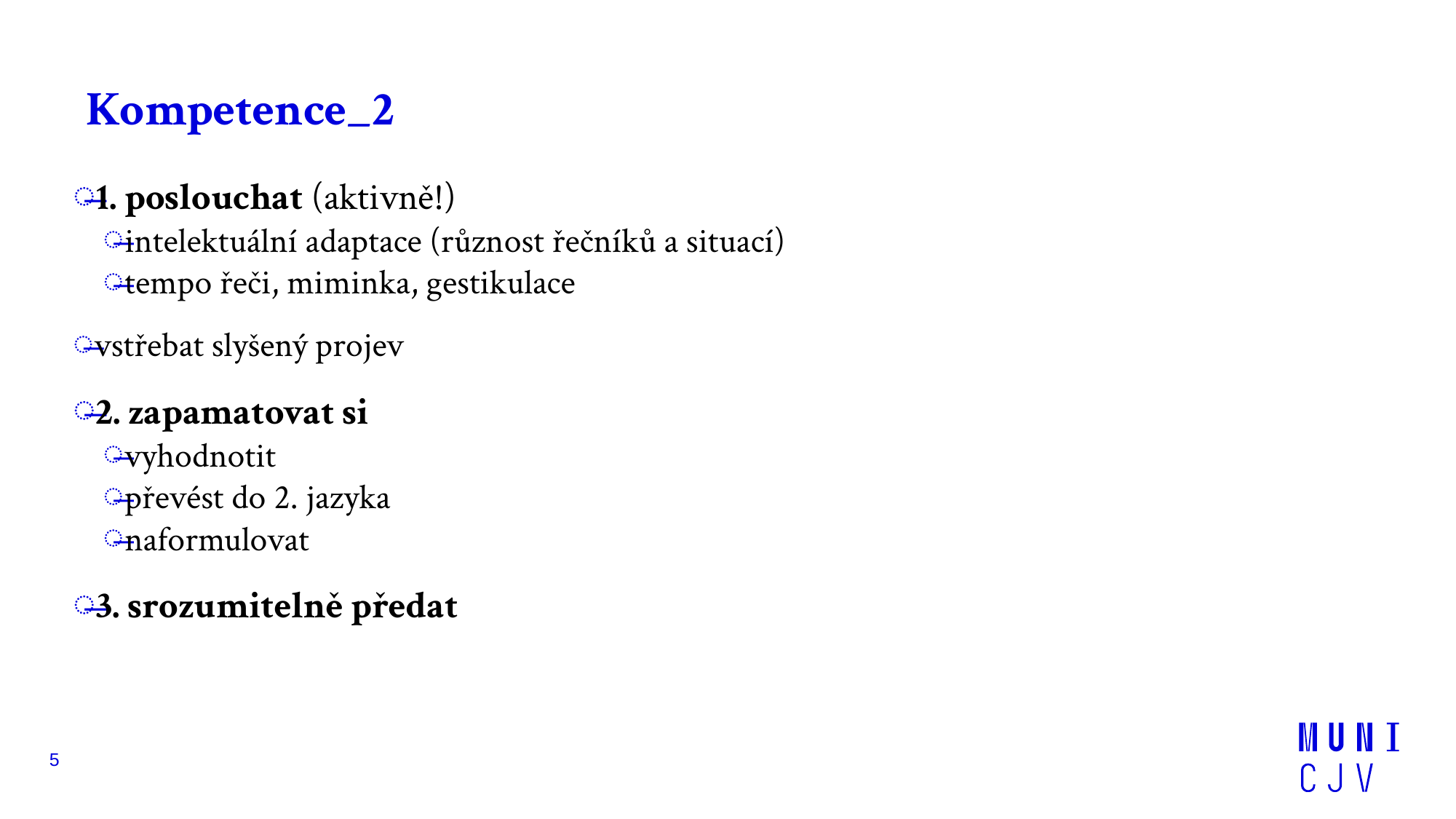

# Kompetence_2
1. poslouchat (aktivně!)
intelektuální adaptace (různost řečníků a situací)
tempo řeči, miminka, gestikulace
vstřebat slyšený projev
2. zapamatovat si
vyhodnotit
převést do 2. jazyka
naformulovat
3. srozumitelně předat

5